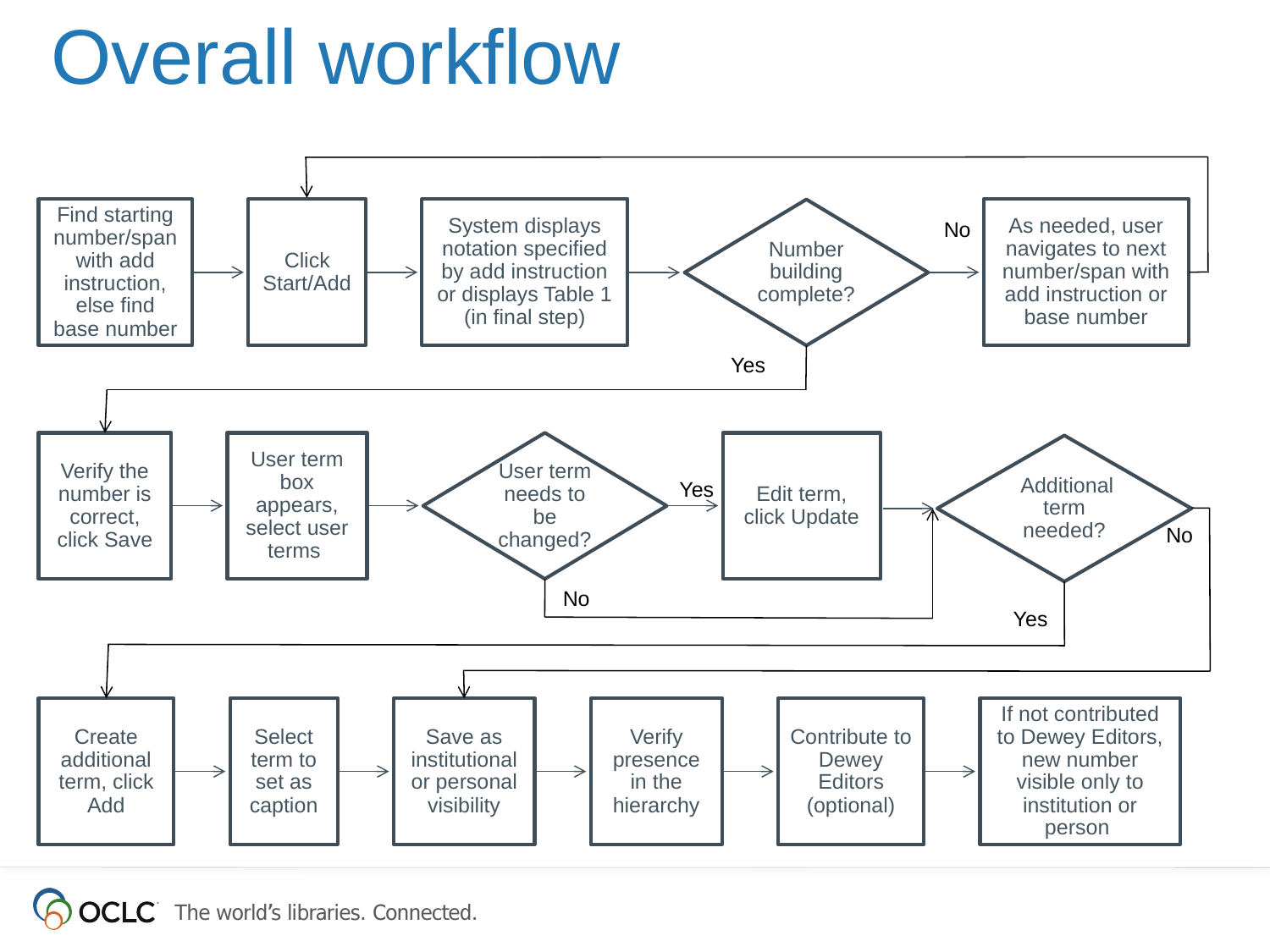

# Overall workflow

Find starting number/span with add instruction, else find base number

Click Start/Add

System displays notation specified by add instruction or displays Table 1 (in final step)

As needed, user navigates to next number/span with add instruction or base number

Number building complete?

Verify the number is correct, click Save

User term box appears, select user terms

User term needs to be changed?

Edit term, click Update

 Additional term needed?

Create additional term, click Add

Select term to set as caption

Save as institutional or personal visibility

Verify presence in the hierarchy

Contribute to Dewey Editors (optional)

If not contributed to Dewey Editors, new number visible only to institution or person

No
Yes
Yes
No
No
Yes